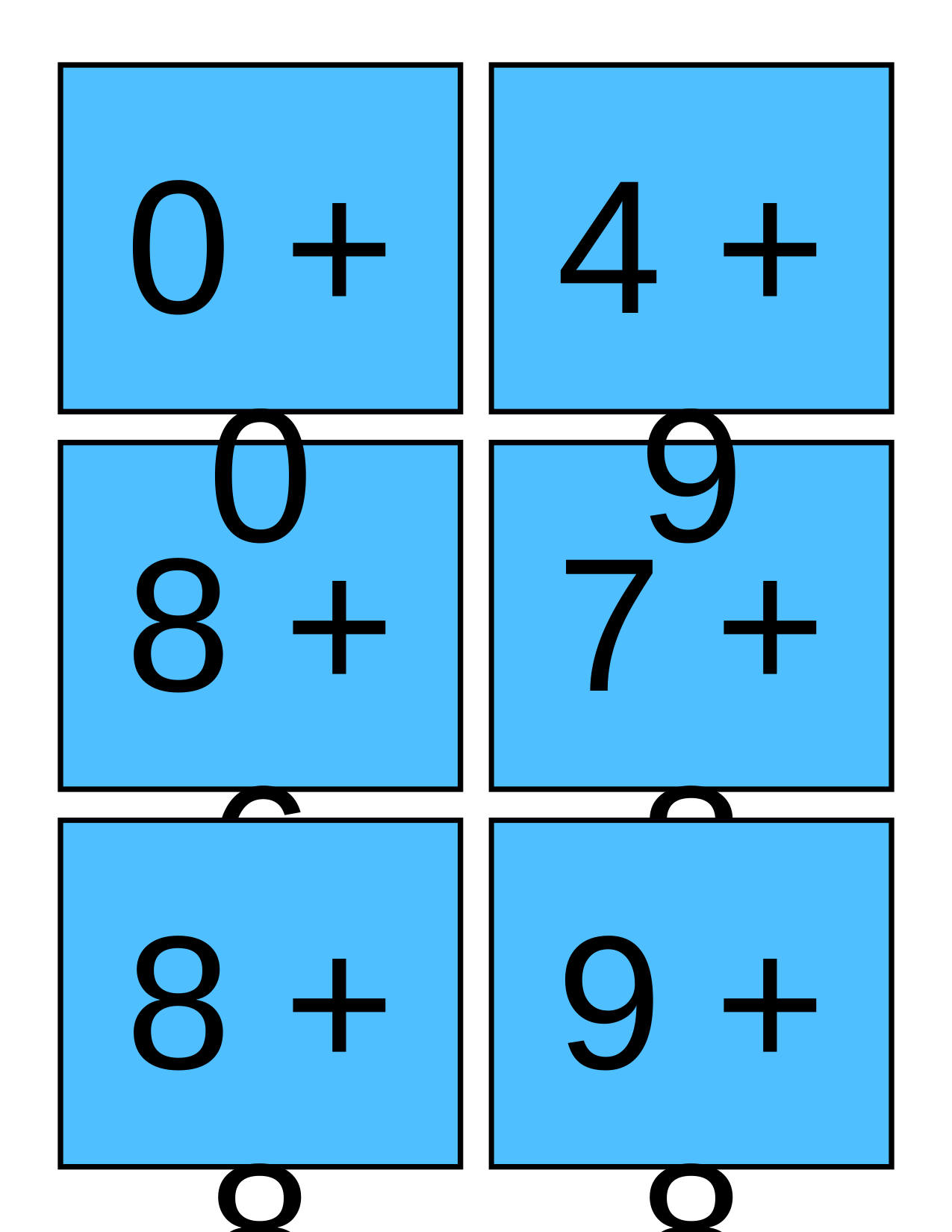

0 + 0
4 + 9

8 + 6
7 + 8

8 + 8
9 + 8